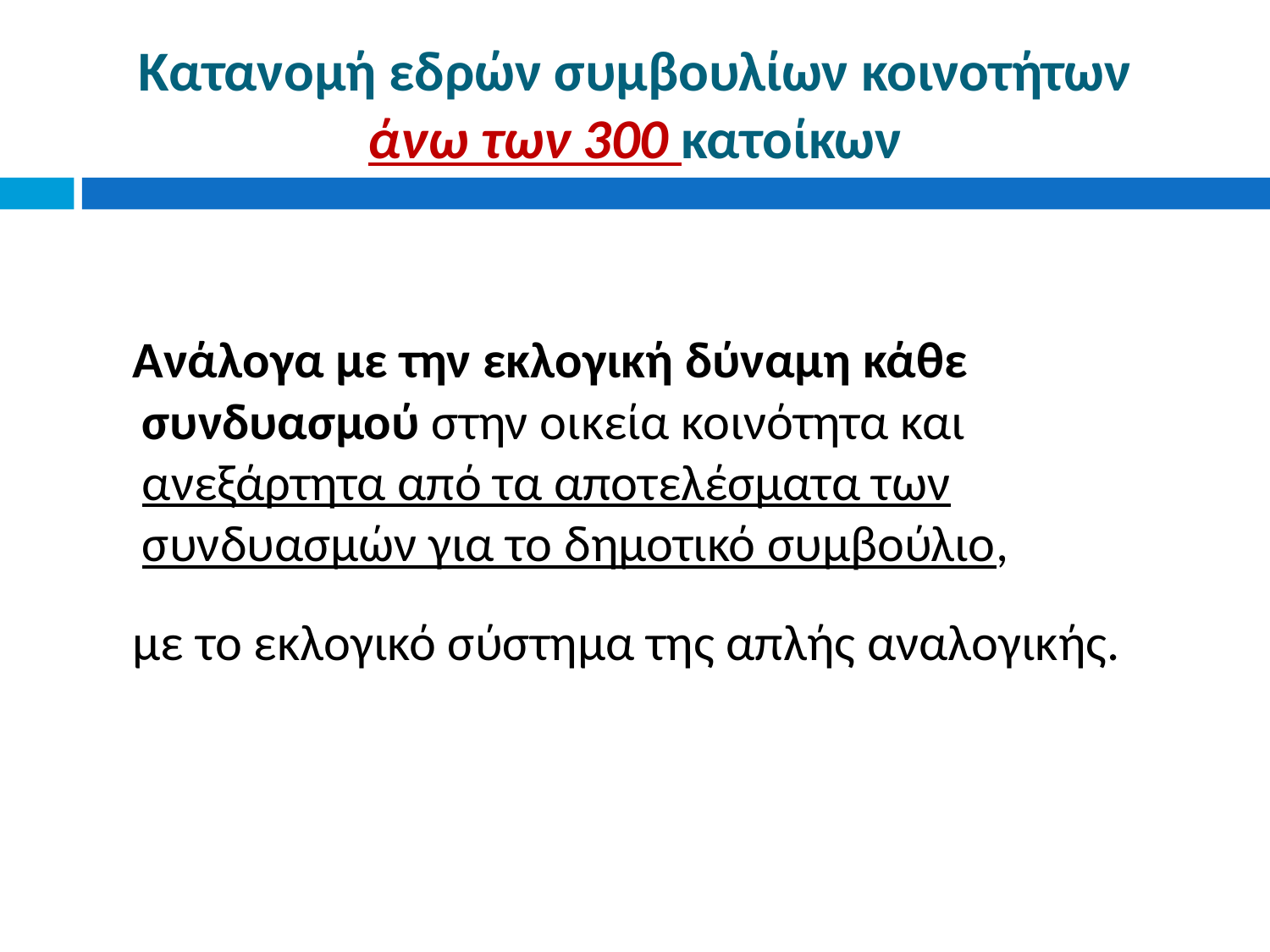

# Κατανομή εδρών συμβουλίων κοινοτήτων άνω των 300 κατοίκων

   Ανάλογα με την εκλογική δύναμη κάθε συνδυασμού στην οικεία κοινότητα και ανεξάρτητα από τα αποτελέσματα των συνδυασμών για το δημοτικό συμβούλιο,
   με το εκλογικό σύστημα της απλής αναλογικής.